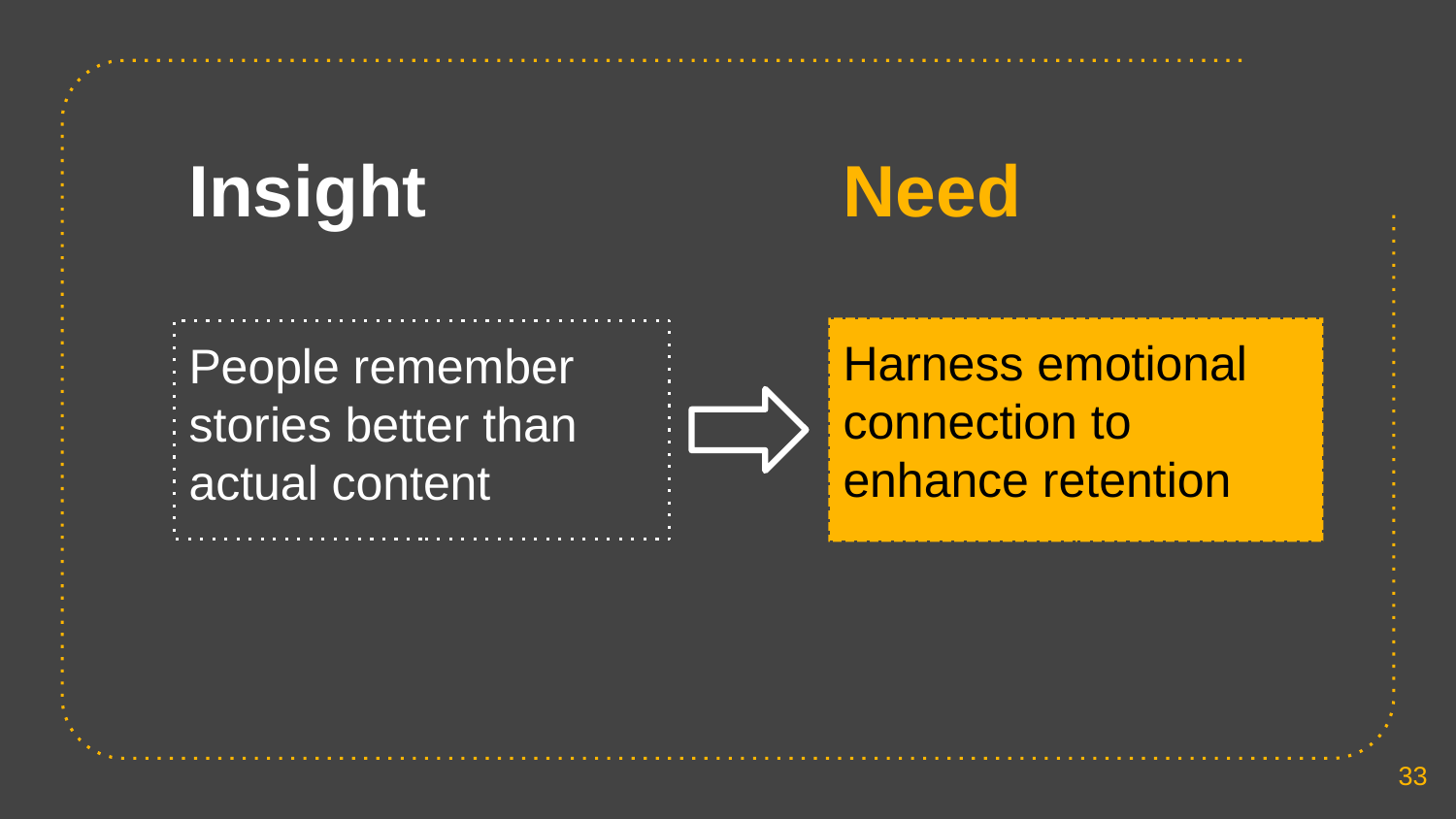

Insight
Need
Harness emotional connection to enhance retention
People remember stories better than actual content

33